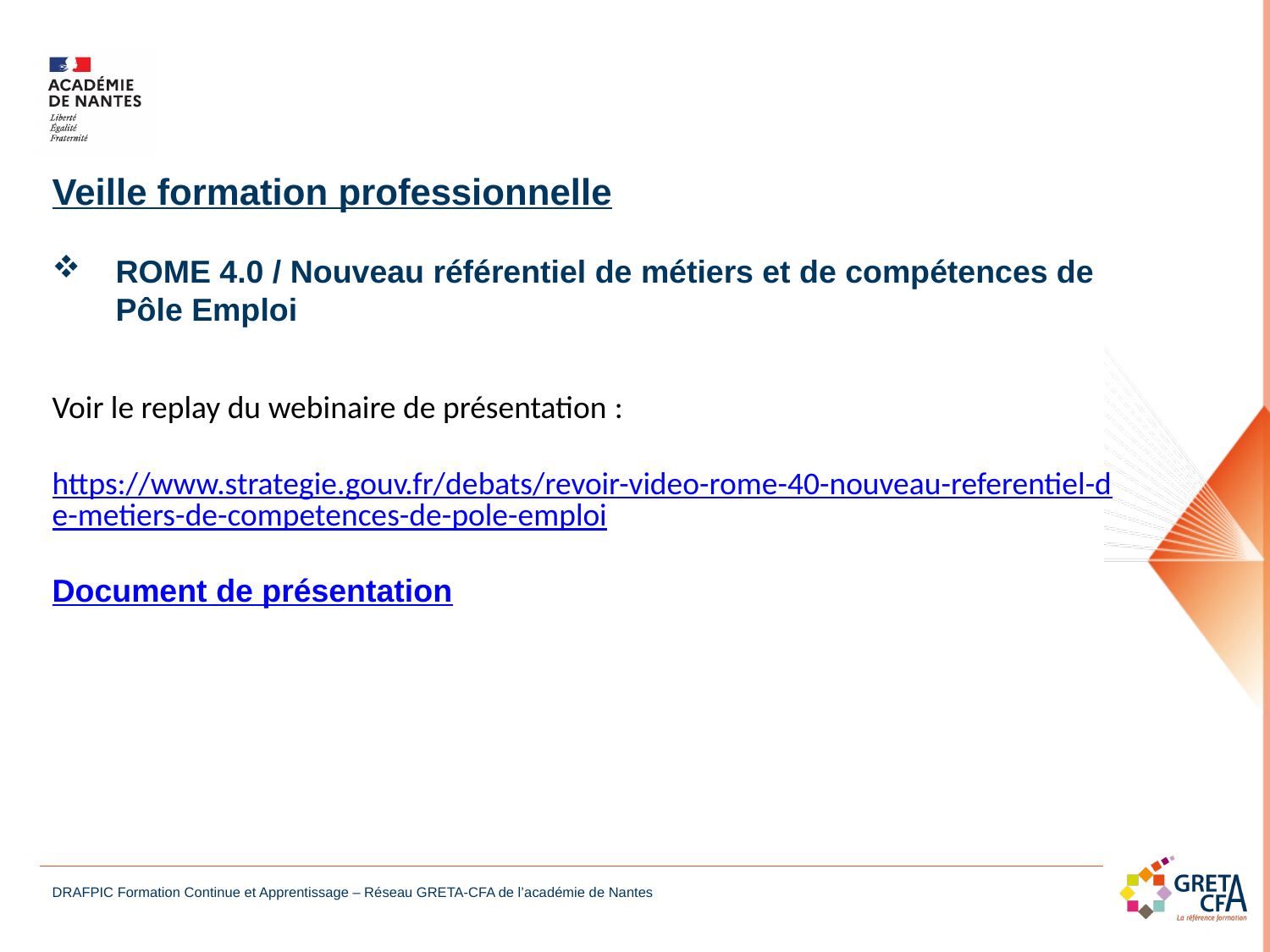

Veille formation professionnelle
ROME 4.0 / Nouveau référentiel de métiers et de compétences de Pôle Emploi

Voir le replay du webinaire de présentation :

https://www.strategie.gouv.fr/debats/revoir-video-rome-40-nouveau-referentiel-de-metiers-de-competences-de-pole-emploi

Document de présentation